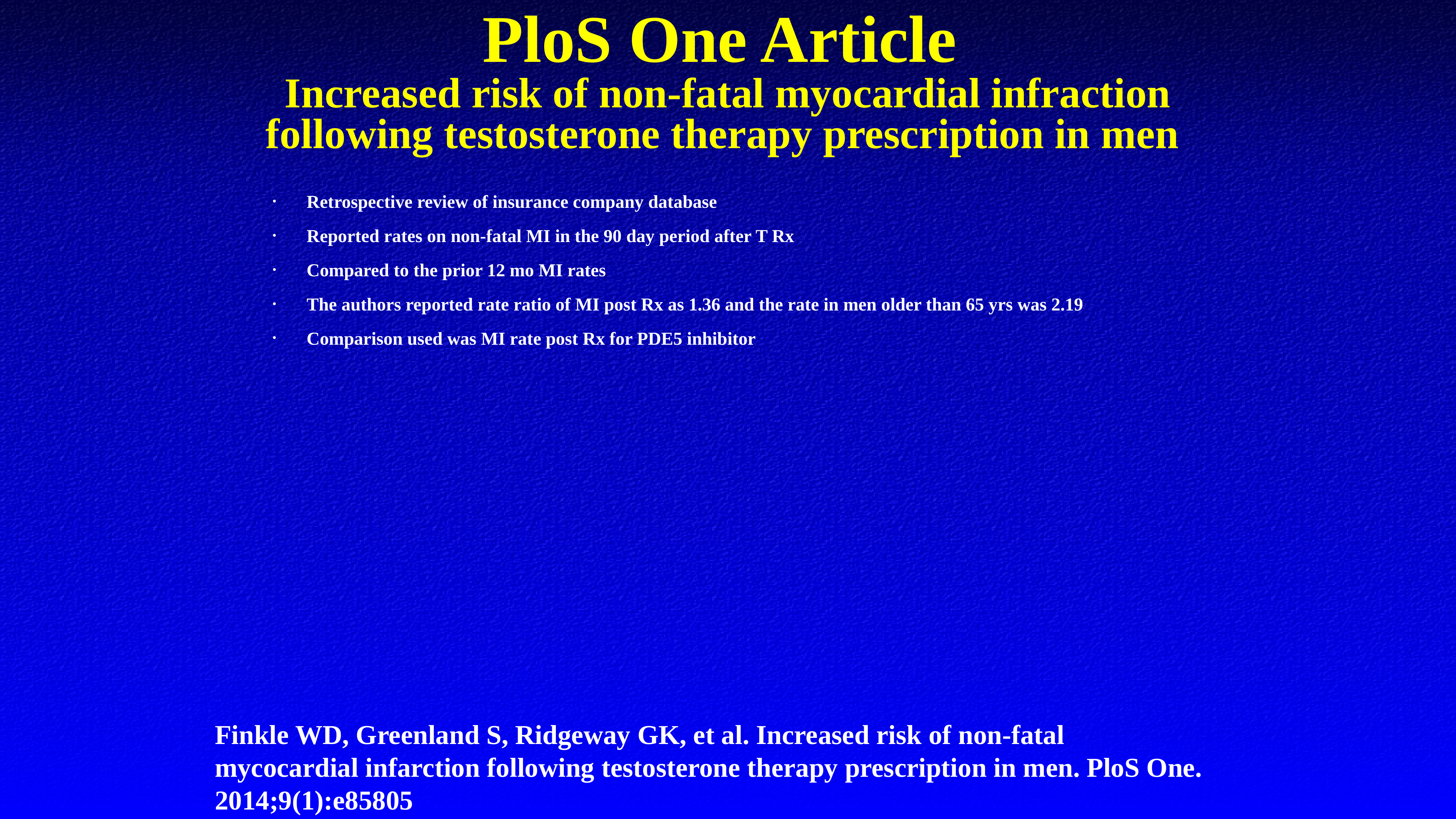

# PloS One Article Increased risk of non-fatal myocardial infraction following testosterone therapy prescription in men
Retrospective review of insurance company database
Reported rates on non-fatal MI in the 90 day period after T Rx
Compared to the prior 12 mo MI rates
The authors reported rate ratio of MI post Rx as 1.36 and the rate in men older than 65 yrs was 2.19
Comparison used was MI rate post Rx for PDE5 inhibitor
Finkle WD, Greenland S, Ridgeway GK, et al. Increased risk of non-fatal mycocardial infarction following testosterone therapy prescription in men. PloS One. 2014;9(1):e85805